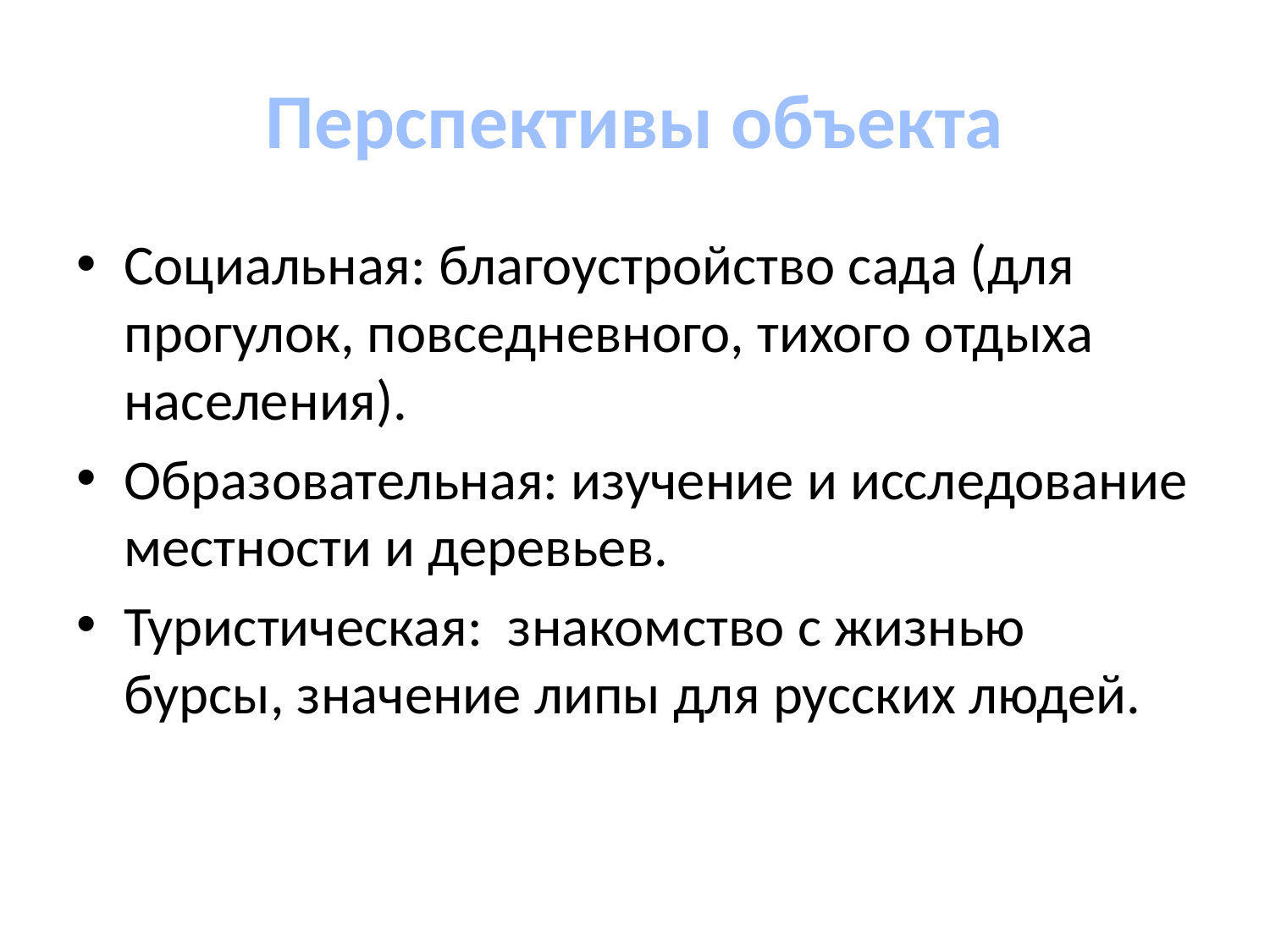

# Перспективы объекта
Социальная: благоустройство сада (для прогулок, повседневного, тихого отдыха населения).
Образовательная: изучение и исследование местности и деревьев.
Туристическая:  знакомство с жизнью бурсы, значение липы для русских людей.